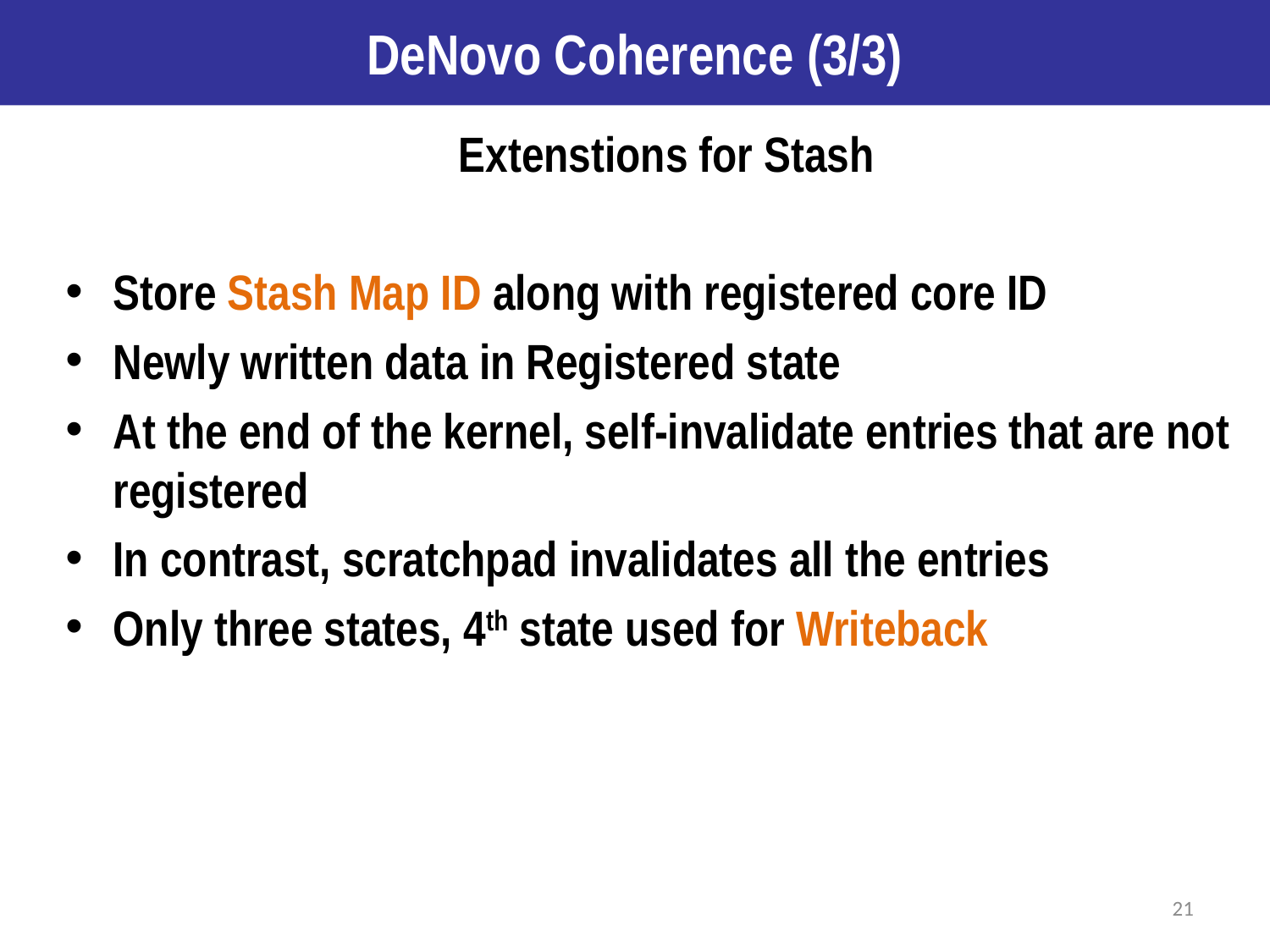

# DeNovo Coherence (3/3)
Extenstions for Stash

Store Stash Map ID along with registered core ID
Newly written data in Registered state
At the end of the kernel, self-invalidate entries that are not registered
In contrast, scratchpad invalidates all the entries
Only three states, 4th state used for Writeback

21